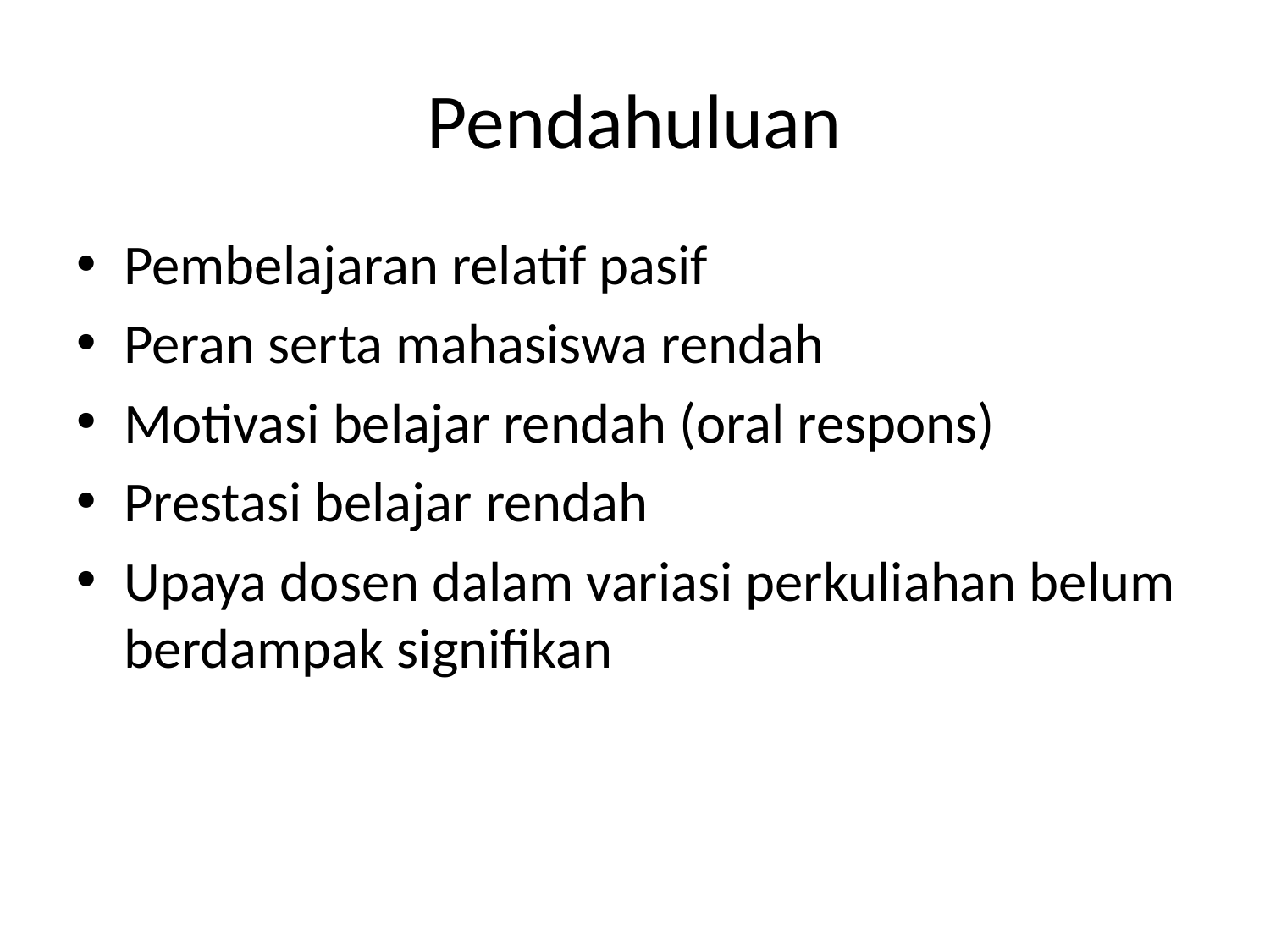

# Pendahuluan
Pembelajaran relatif pasif
Peran serta mahasiswa rendah
Motivasi belajar rendah (oral respons)
Prestasi belajar rendah
Upaya dosen dalam variasi perkuliahan belum berdampak signifikan